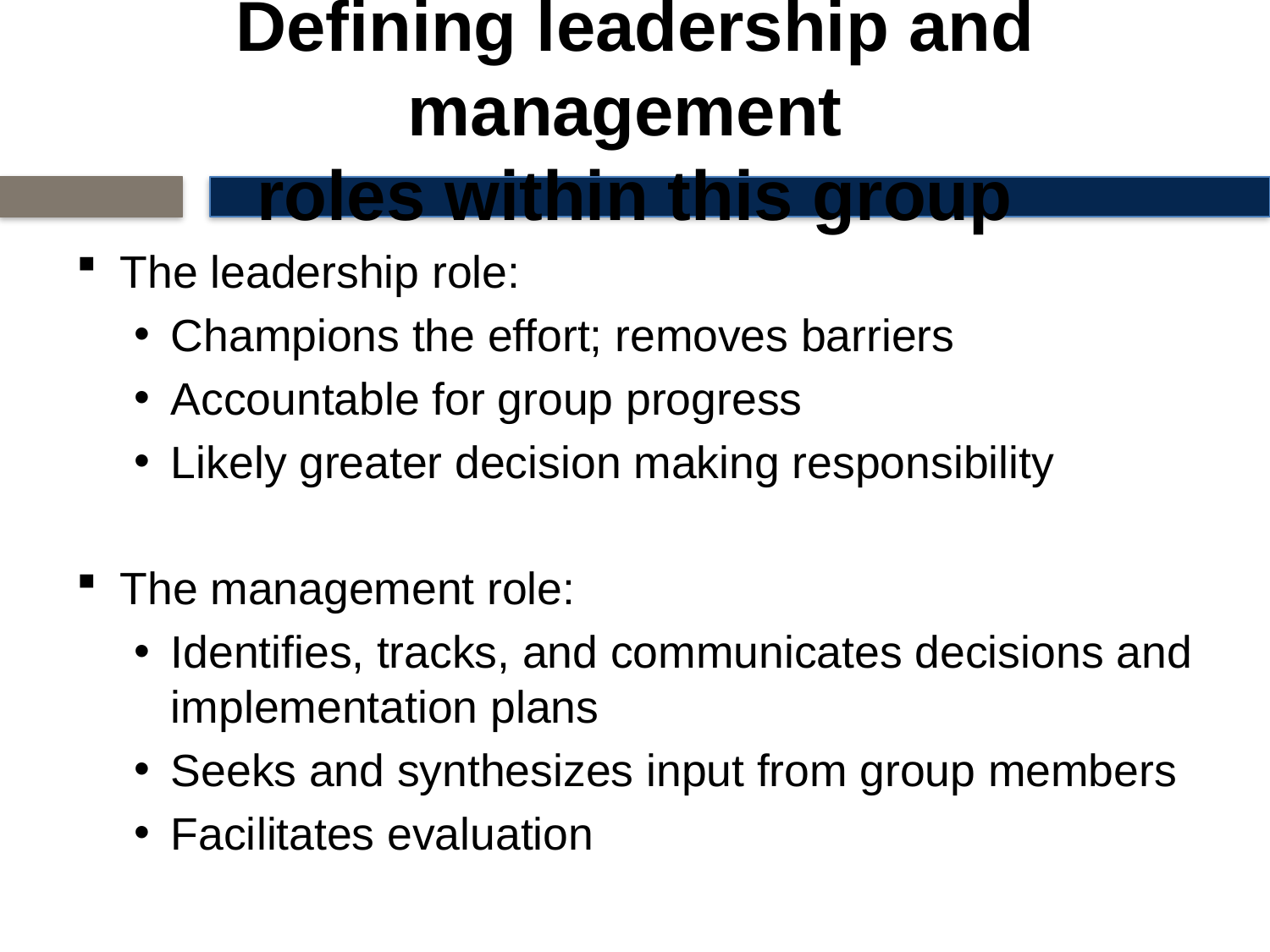

# Defining leadership and management roles within this group
The leadership role:
Champions the effort; removes barriers
Accountable for group progress
Likely greater decision making responsibility

The management role:
Identifies, tracks, and communicates decisions and implementation plans
Seeks and synthesizes input from group members
Facilitates evaluation